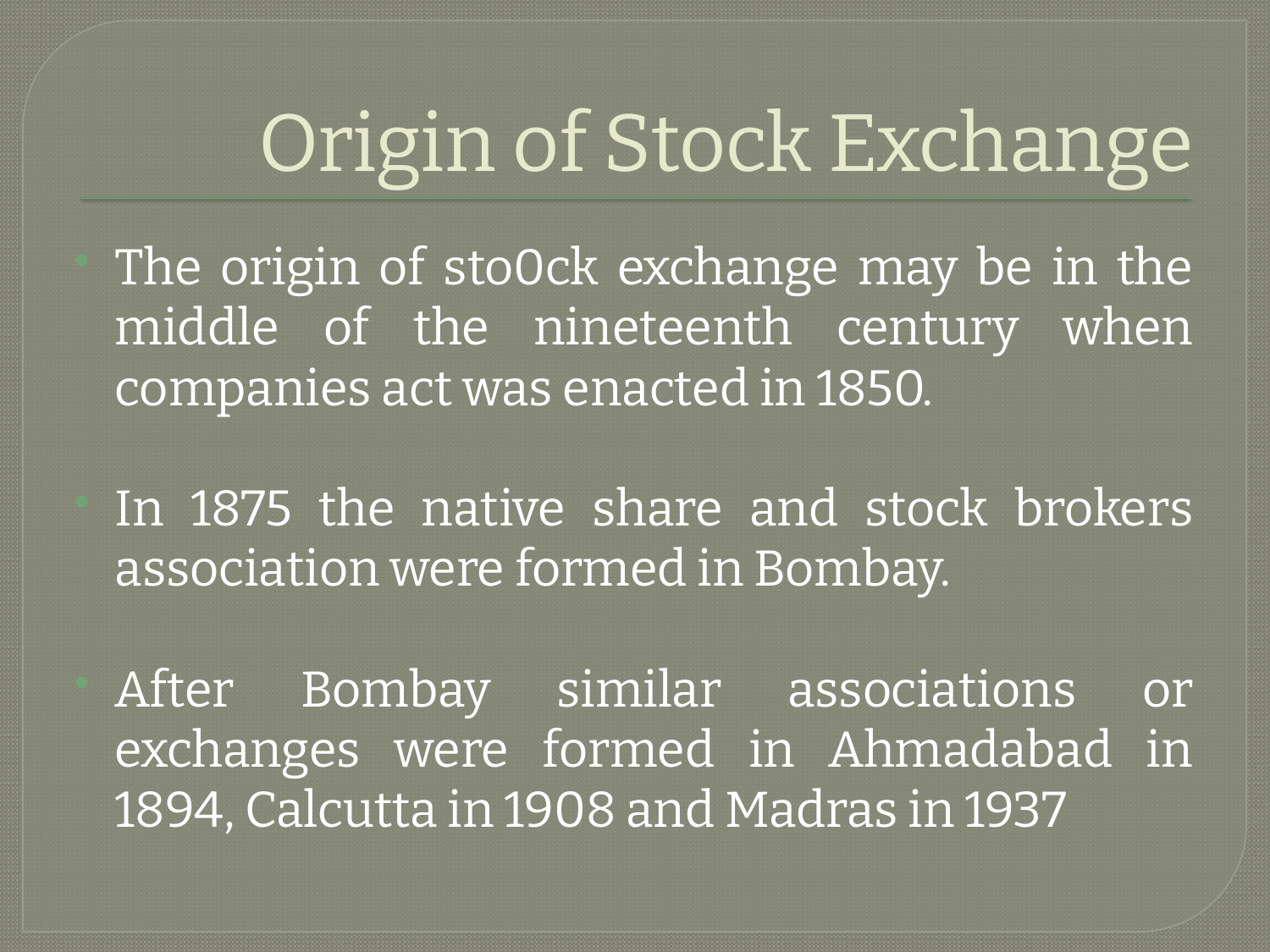

# Origin of Stock Exchange
The origin of sto0ck exchange may be in the middle of the nineteenth century when companies act was enacted in 1850.

In 1875 the native share and stock brokers association were formed in Bombay.

After Bombay similar associations or exchanges were formed in Ahmadabad in 1894, Calcutta in 1908 and Madras in 1937